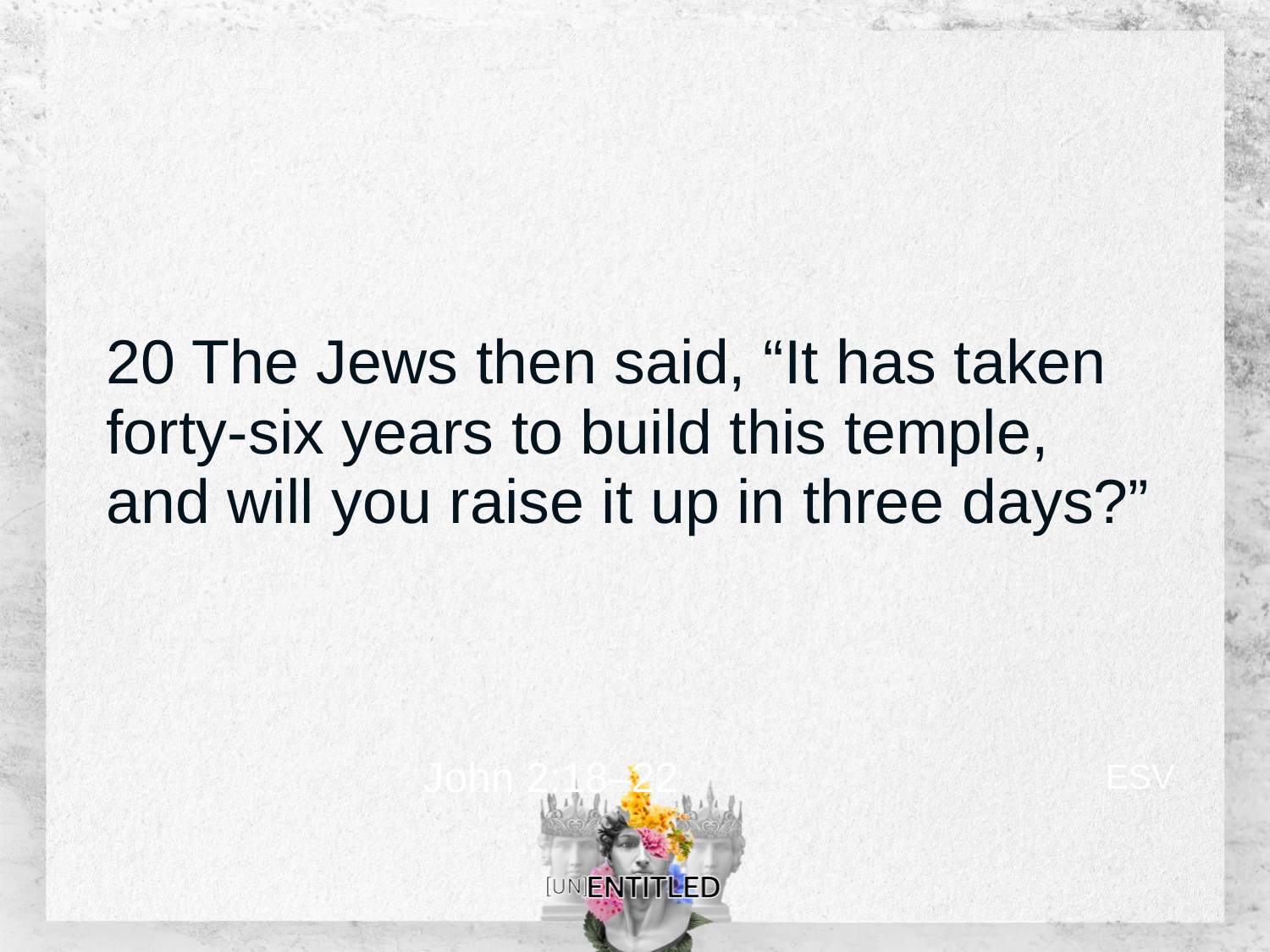

20 The Jews then said, “It has taken forty-six years to build this temple, and will you raise it up in three days?”
ESV
John 2:18–22